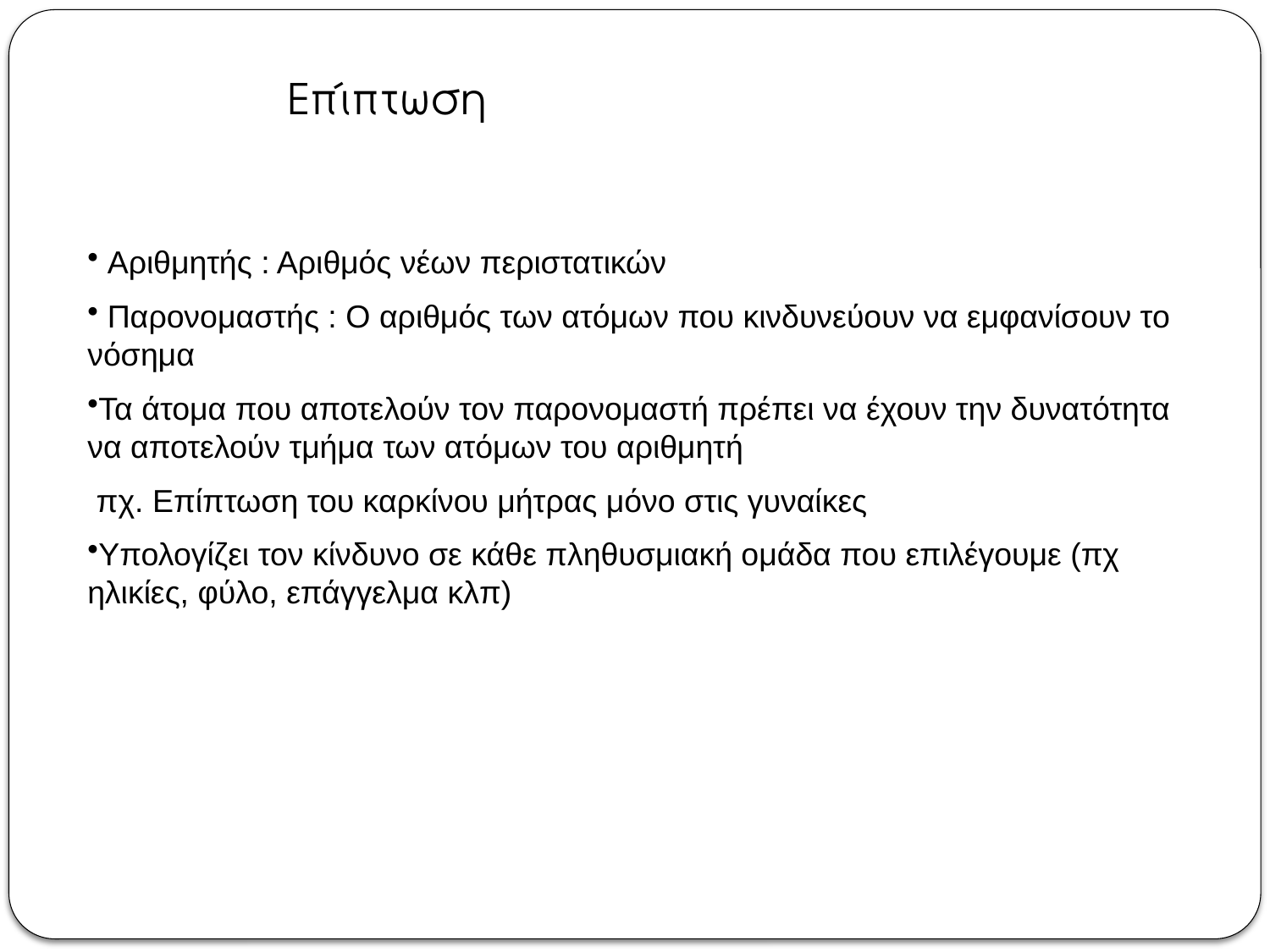

# Επίπτωση
 Αριθμητής : Αριθμός νέων περιστατικών
 Παρονομαστής : Ο αριθμός των ατόμων που κινδυνεύουν να εμφανίσουν το νόσημα
Τα άτομα που αποτελούν τον παρονομαστή πρέπει να έχουν την δυνατότητα να αποτελούν τμήμα των ατόμων του αριθμητή
 πχ. Επίπτωση του καρκίνου μήτρας μόνο στις γυναίκες
Υπολογίζει τον κίνδυνο σε κάθε πληθυσμιακή ομάδα που επιλέγουμε (πχ ηλικίες, φύλο, επάγγελμα κλπ)